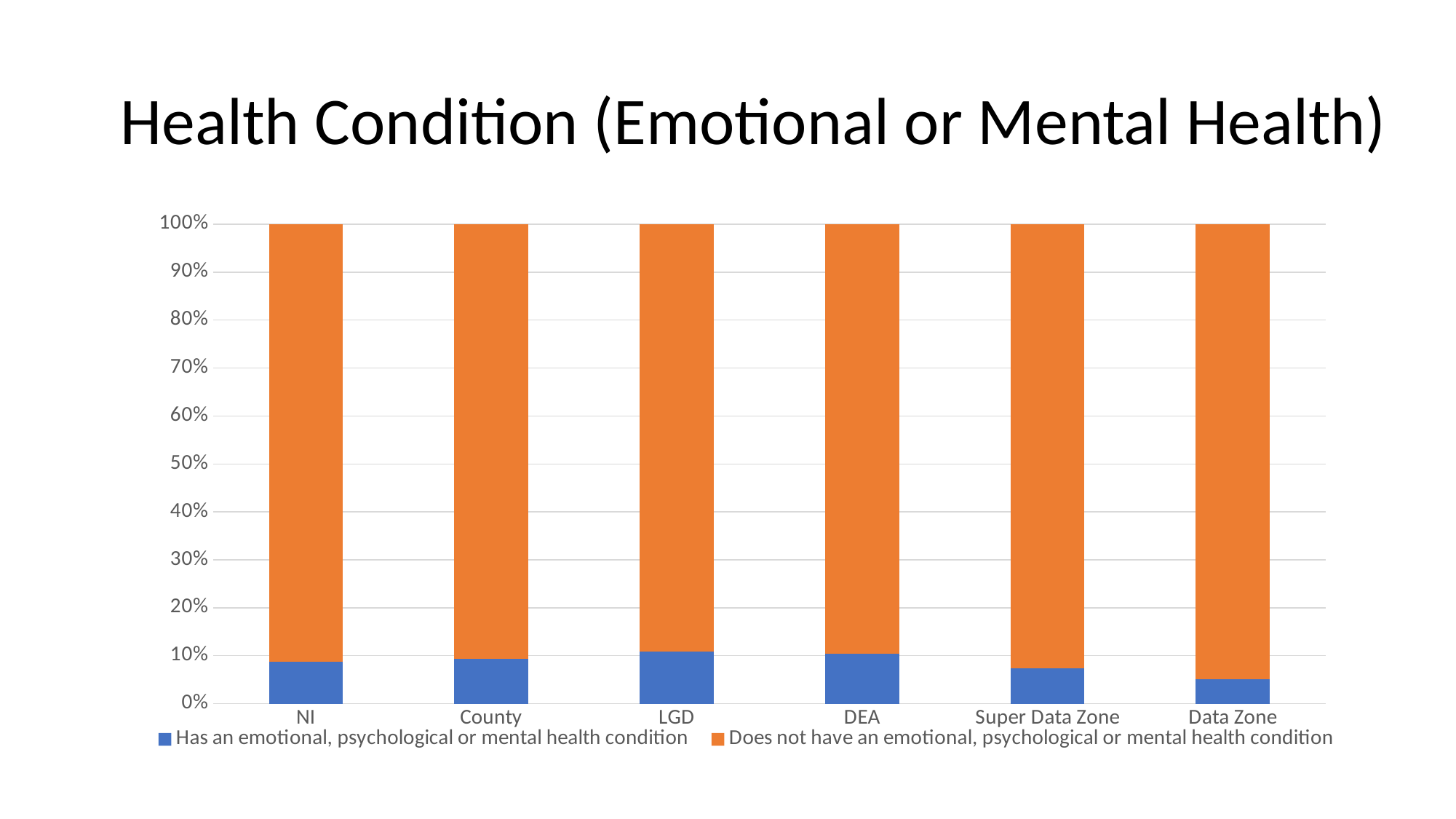

# Health Condition (Emotional or Mental Health)

### Chart

| Category | Has an emotional, psychological or mental health condition | Does not have an emotional, psychological or mental health condition |
|---|---|---|
| NI | 8.67655365376279 | 91.32344634623722 |
| County | 9.289933790587956 | 90.71006620941205 |
| LGD | 10.888455517525006 | 89.111544482475 |
| DEA | 10.432088139094509 | 89.5679118609055 |
| Super Data Zone | 7.343071456770628 | 92.65692854322938 |
| Data Zone | 5.079365079365079 | 94.92063492063491 |